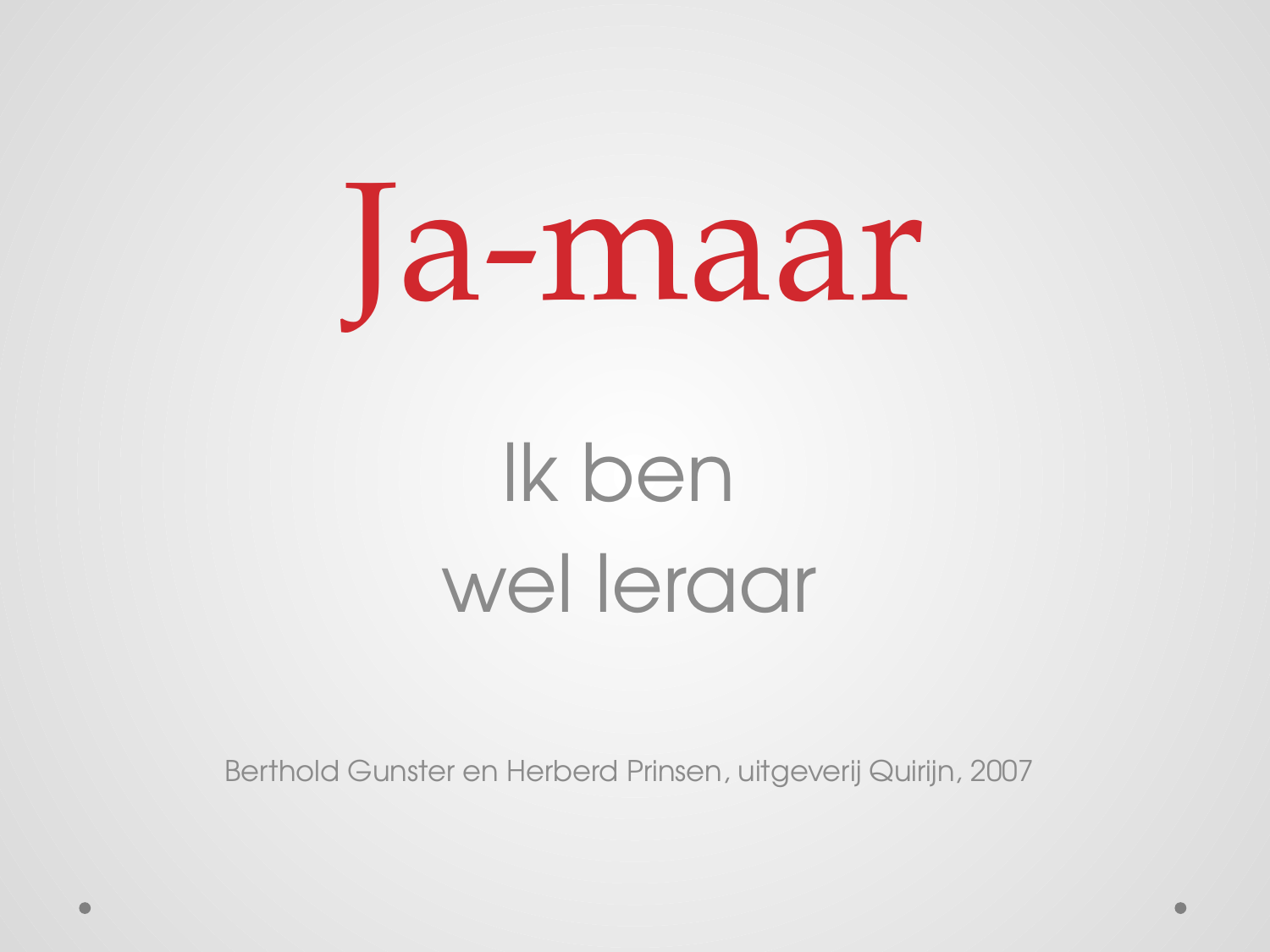

# Ja-maar
Ik ben
wel leraar
Berthold Gunster en Herberd Prinsen, uitgeverij Quirijn, 2007